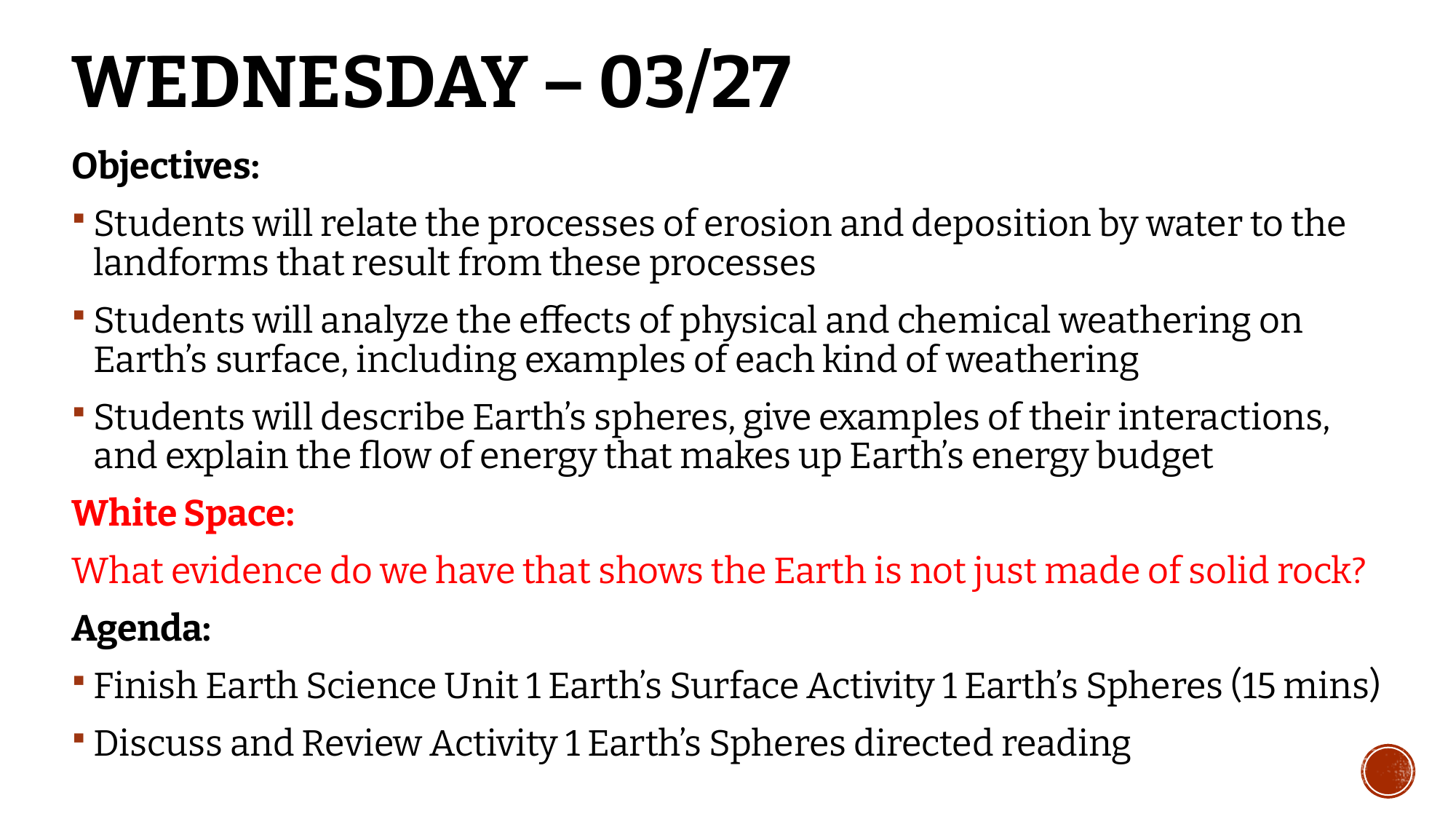

# Wednesday – 03/27
Objectives:
Students will relate the processes of erosion and deposition by water to the landforms that result from these processes
Students will analyze the effects of physical and chemical weathering on Earth’s surface, including examples of each kind of weathering
Students will describe Earth’s spheres, give examples of their interactions, and explain the flow of energy that makes up Earth’s energy budget
White Space:
What evidence do we have that shows the Earth is not just made of solid rock?
Agenda:
Finish Earth Science Unit 1 Earth’s Surface Activity 1 Earth’s Spheres (15 mins)
Discuss and Review Activity 1 Earth’s Spheres directed reading